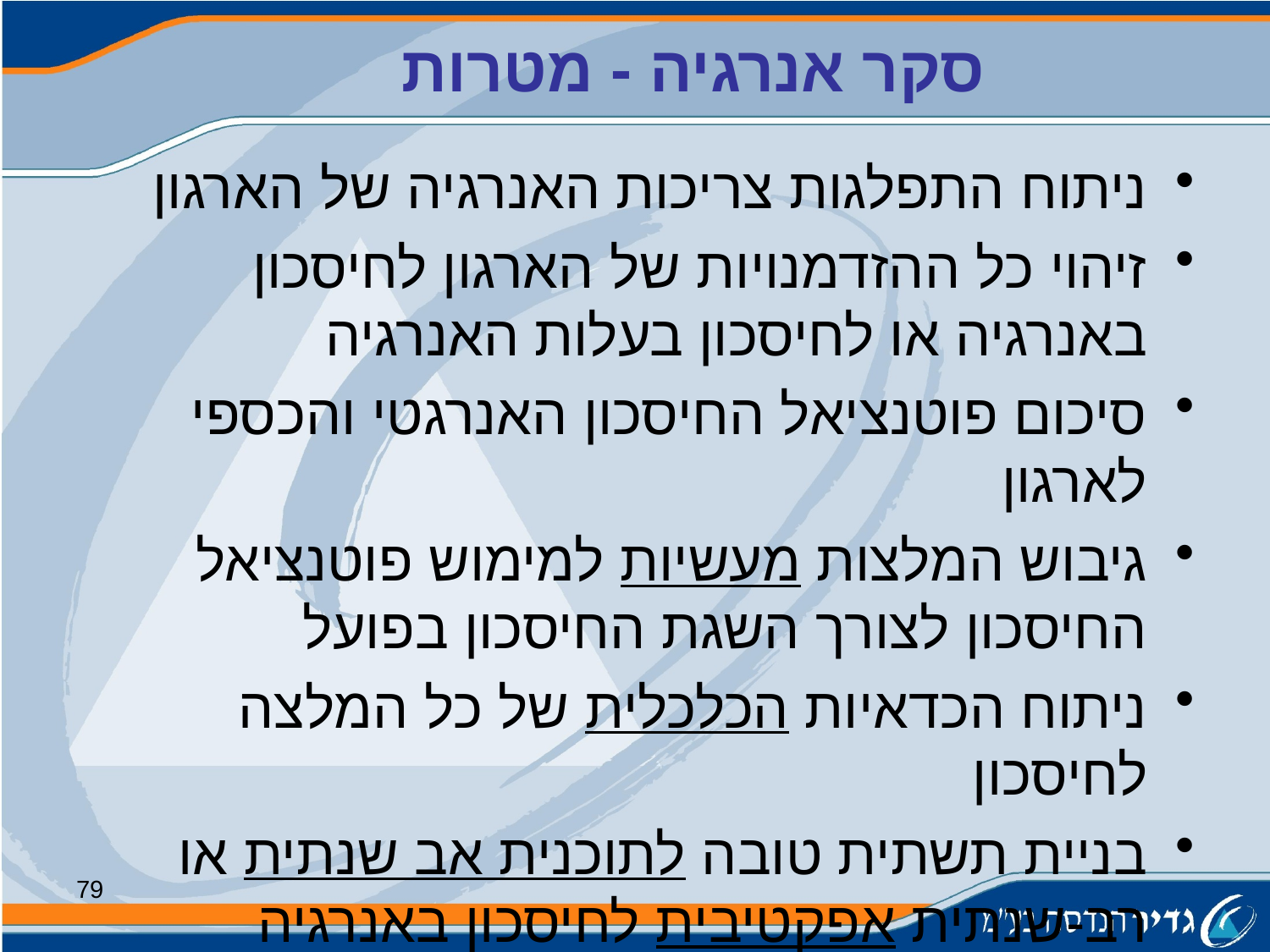

# סקר אנרגיה - מטרות
ניתוח התפלגות צריכות האנרגיה של הארגון
זיהוי כל ההזדמנויות של הארגון לחיסכון באנרגיה או לחיסכון בעלות האנרגיה
סיכום פוטנציאל החיסכון האנרגטי והכספי לארגון
גיבוש המלצות מעשיות למימוש פוטנציאל החיסכון לצורך השגת החיסכון בפועל
ניתוח הכדאיות הכלכלית של כל המלצה לחיסכון
בניית תשתית טובה לתוכנית אב שנתית או רב-שנתית אפקטיבית לחיסכון באנרגיה
79